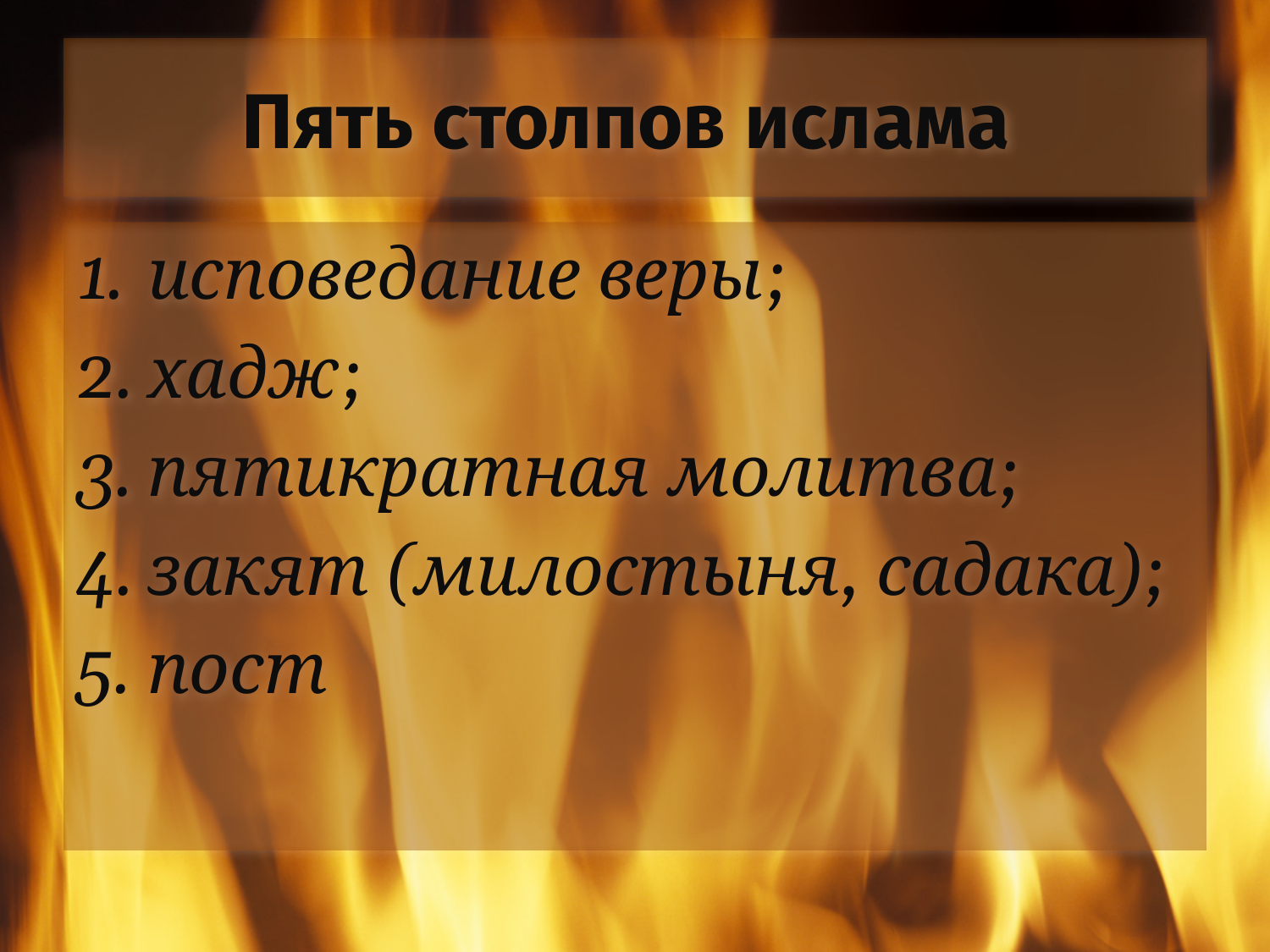

# Пять столпов ислама
исповедание веры;
хадж;
пятикратная молитва;
закят (милостыня, садака);
пост